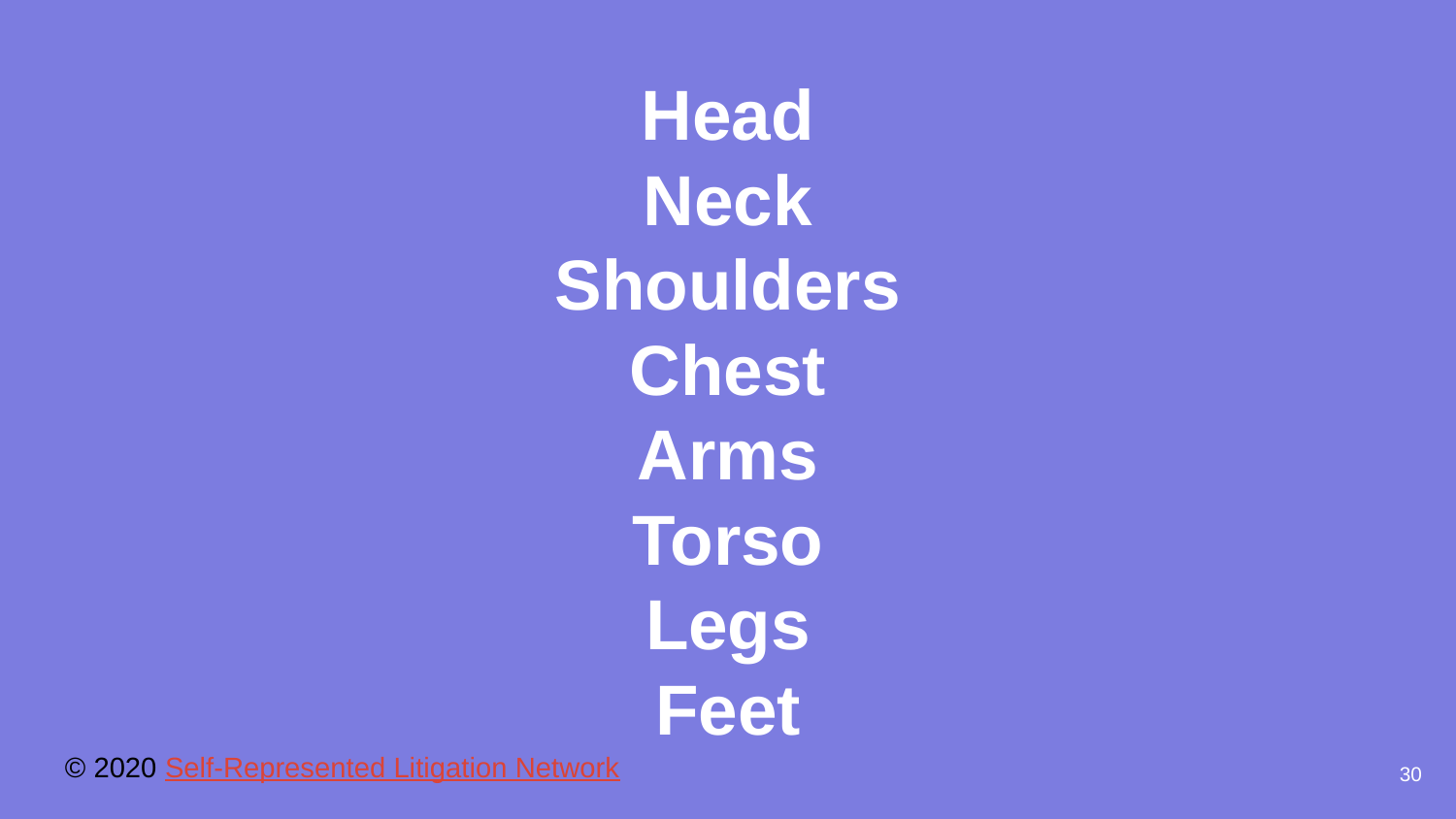

# Head
Neck
Shoulders
Chest
Arms
Torso
Legs
Feet
© 2020 Self-Represented Litigation Network
30